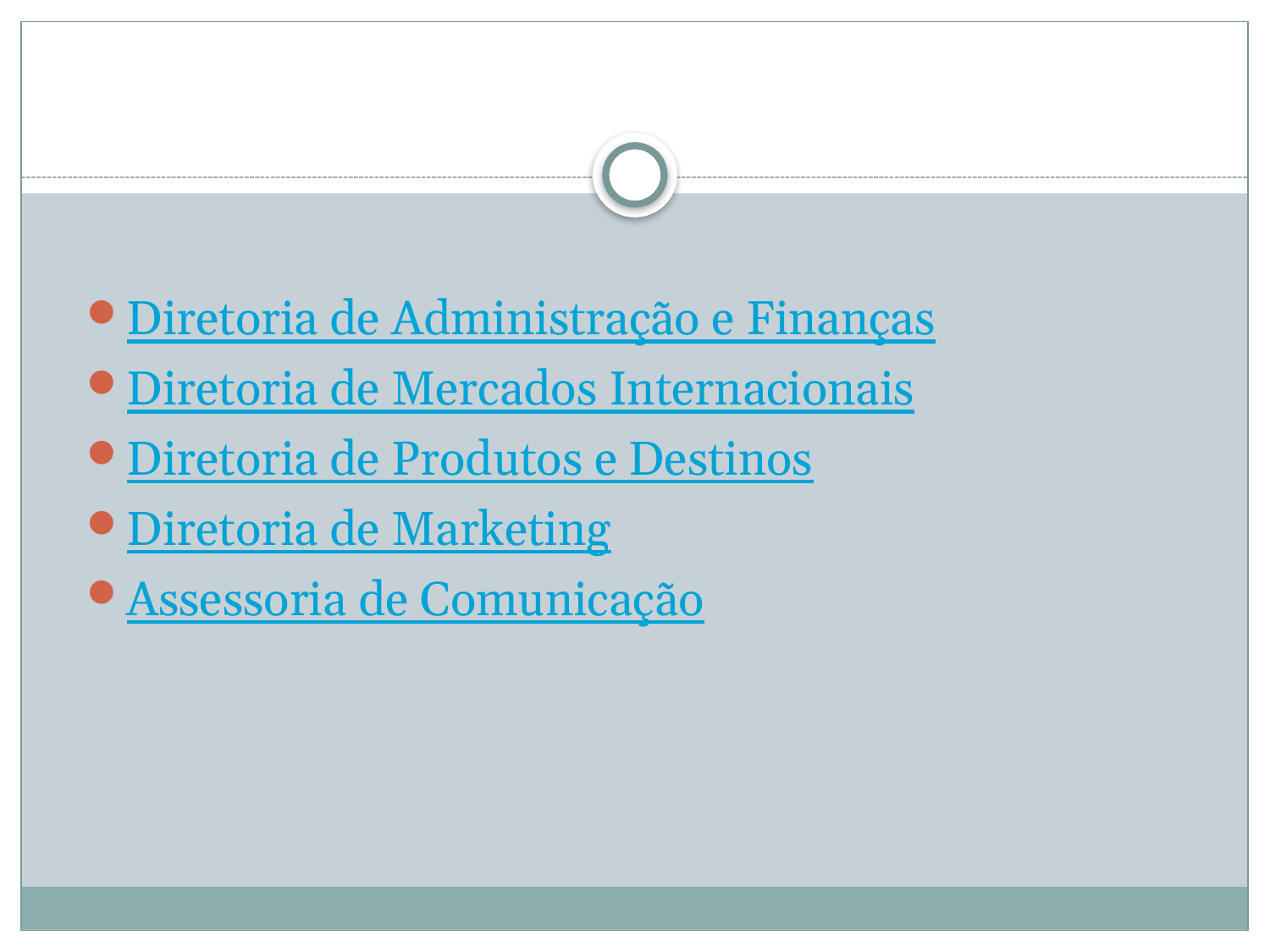

#
Diretoria de Administração e Finanças
Diretoria de Mercados Internacionais
Diretoria de Produtos e Destinos
Diretoria de Marketing
Assessoria de Comunicação